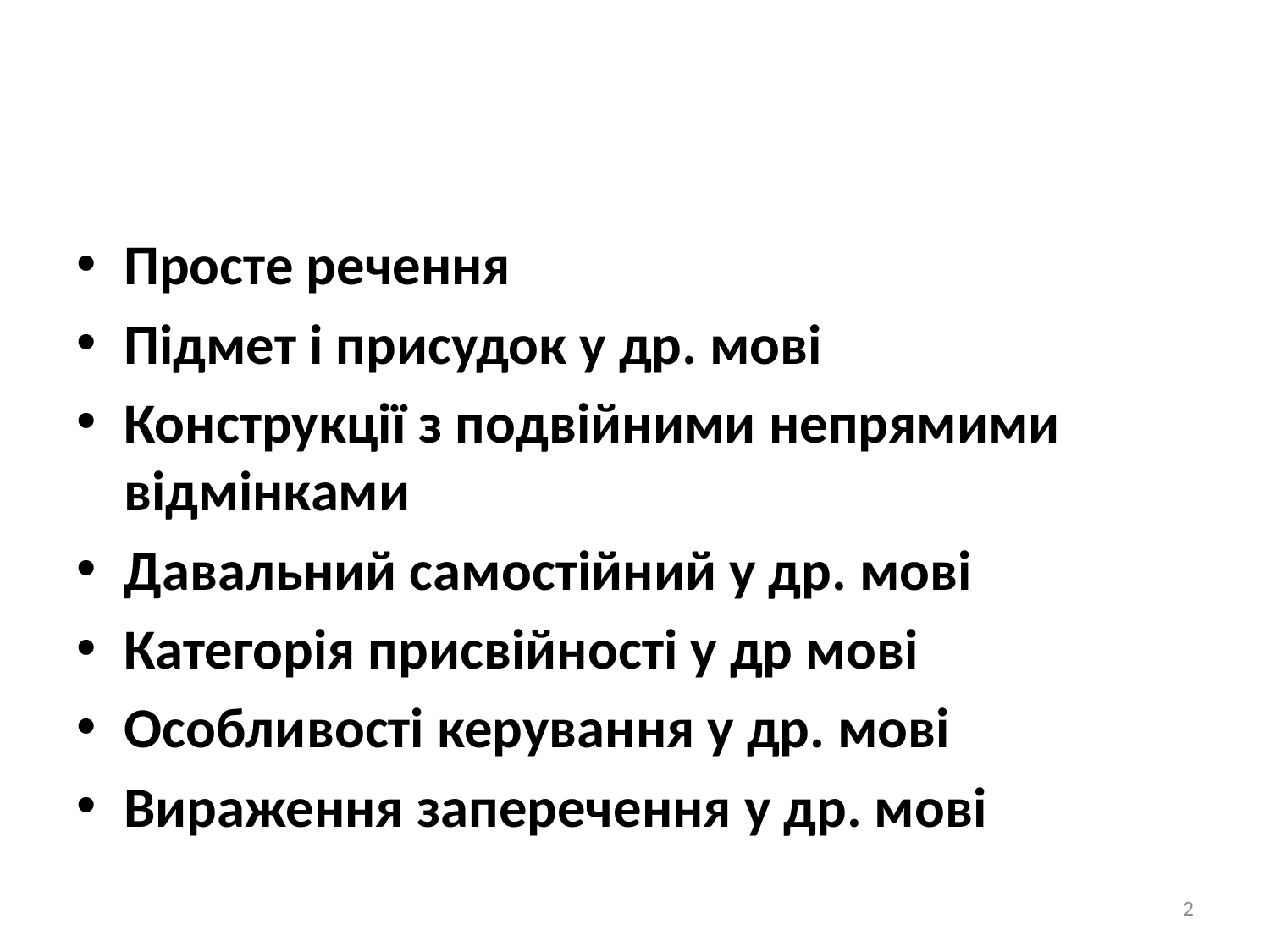

#
Просте речення
Підмет і присудок у др. мові
Конструкції з подвійними непрямими відмінками
Давальний самостійний у др. мові
Категорія присвійності у др мові
Особливості керування у др. мові
Вираження заперечення у др. мові

2